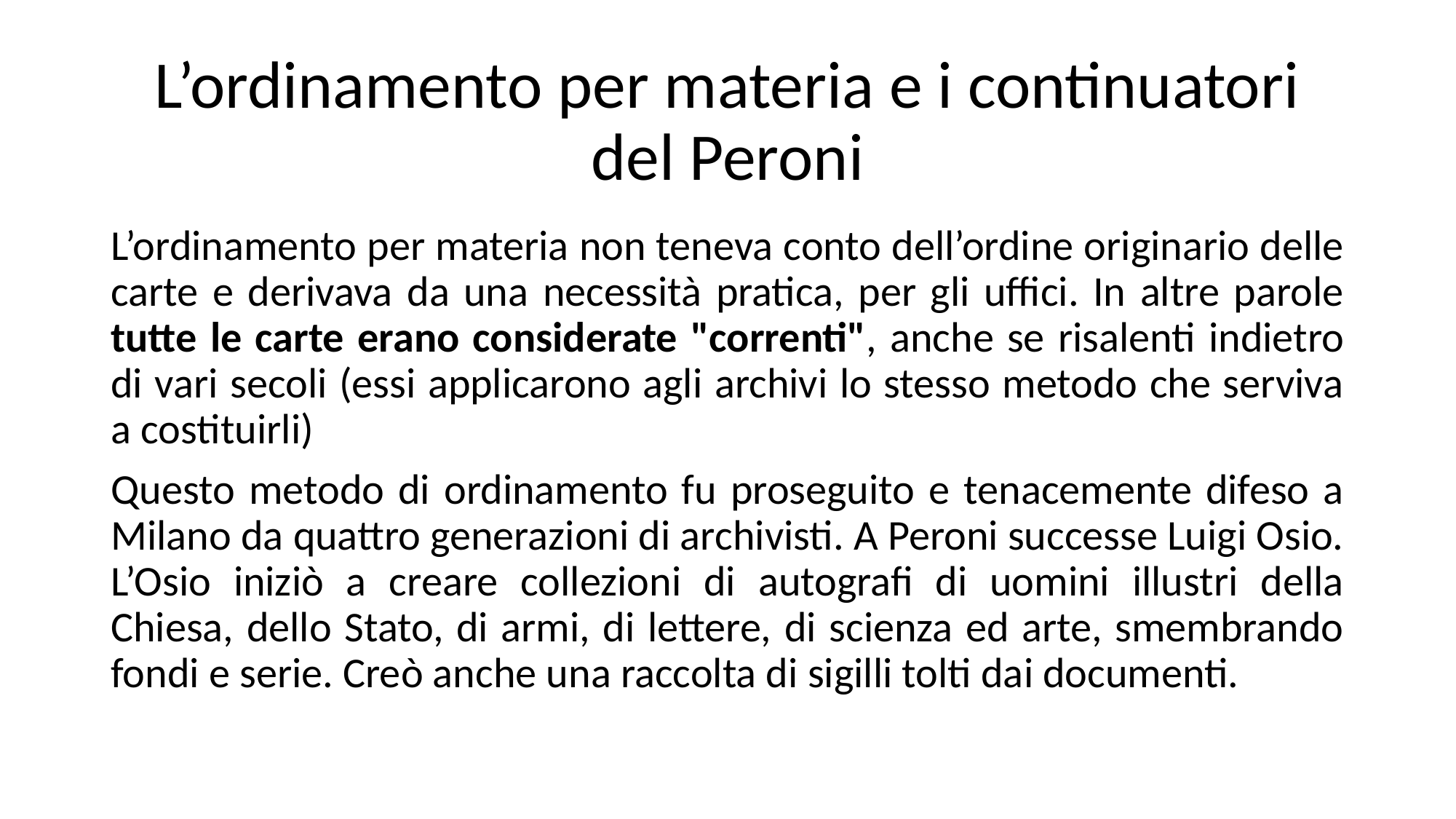

# L’ordinamento per materia e i continuatori del Peroni
L’ordinamento per materia non teneva conto dell’ordine originario delle carte e derivava da una necessità pratica, per gli uffici. In altre parole tutte le carte erano considerate "correnti", anche se risalenti indietro di vari secoli (essi applicarono agli archivi lo stesso metodo che serviva a costituirli)
Questo metodo di ordinamento fu proseguito e tenacemente difeso a Milano da quattro generazioni di archivisti. A Peroni successe Luigi Osio. L’Osio iniziò a creare collezioni di autografi di uomini illustri della Chiesa, dello Stato, di armi, di lettere, di scienza ed arte, smembrando fondi e serie. Creò anche una raccolta di sigilli tolti dai documenti.